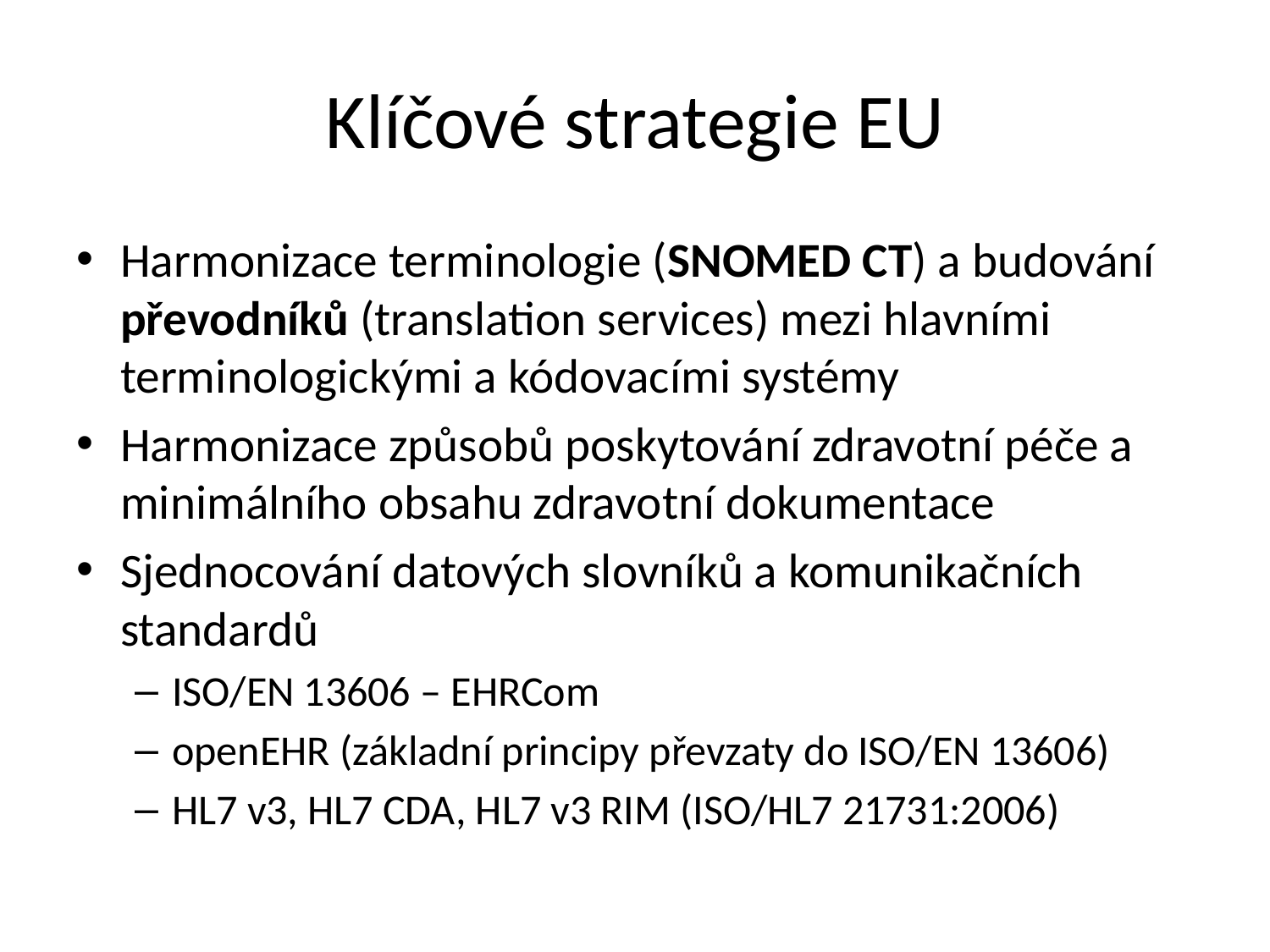

# Klíčové strategie EU
Harmonizace terminologie (SNOMED CT) a budování převodníků (translation services) mezi hlavními terminologickými a kódovacími systémy
Harmonizace způsobů poskytování zdravotní péče a minimálního obsahu zdravotní dokumentace
Sjednocování datových slovníků a komunikačních standardů
ISO/EN 13606 – EHRCom
openEHR (základní principy převzaty do ISO/EN 13606)
HL7 v3, HL7 CDA, HL7 v3 RIM (ISO/HL7 21731:2006)